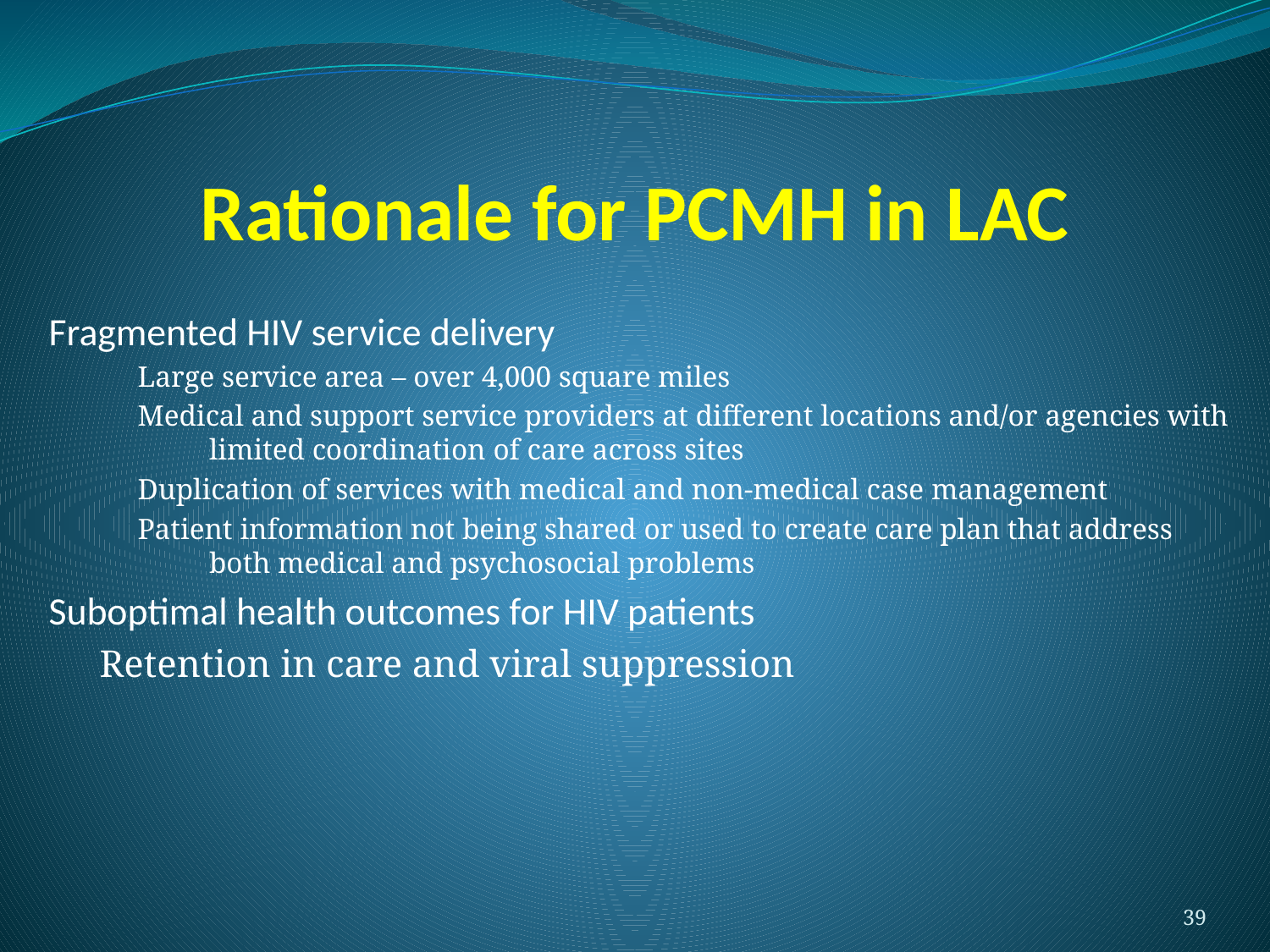

# Rationale for PCMH in LAC
Fragmented HIV service delivery
Large service area – over 4,000 square miles
Medical and support service providers at different locations and/or agencies with limited coordination of care across sites
Duplication of services with medical and non-medical case management
Patient information not being shared or used to create care plan that address both medical and psychosocial problems
Suboptimal health outcomes for HIV patients
Retention in care and viral suppression
39